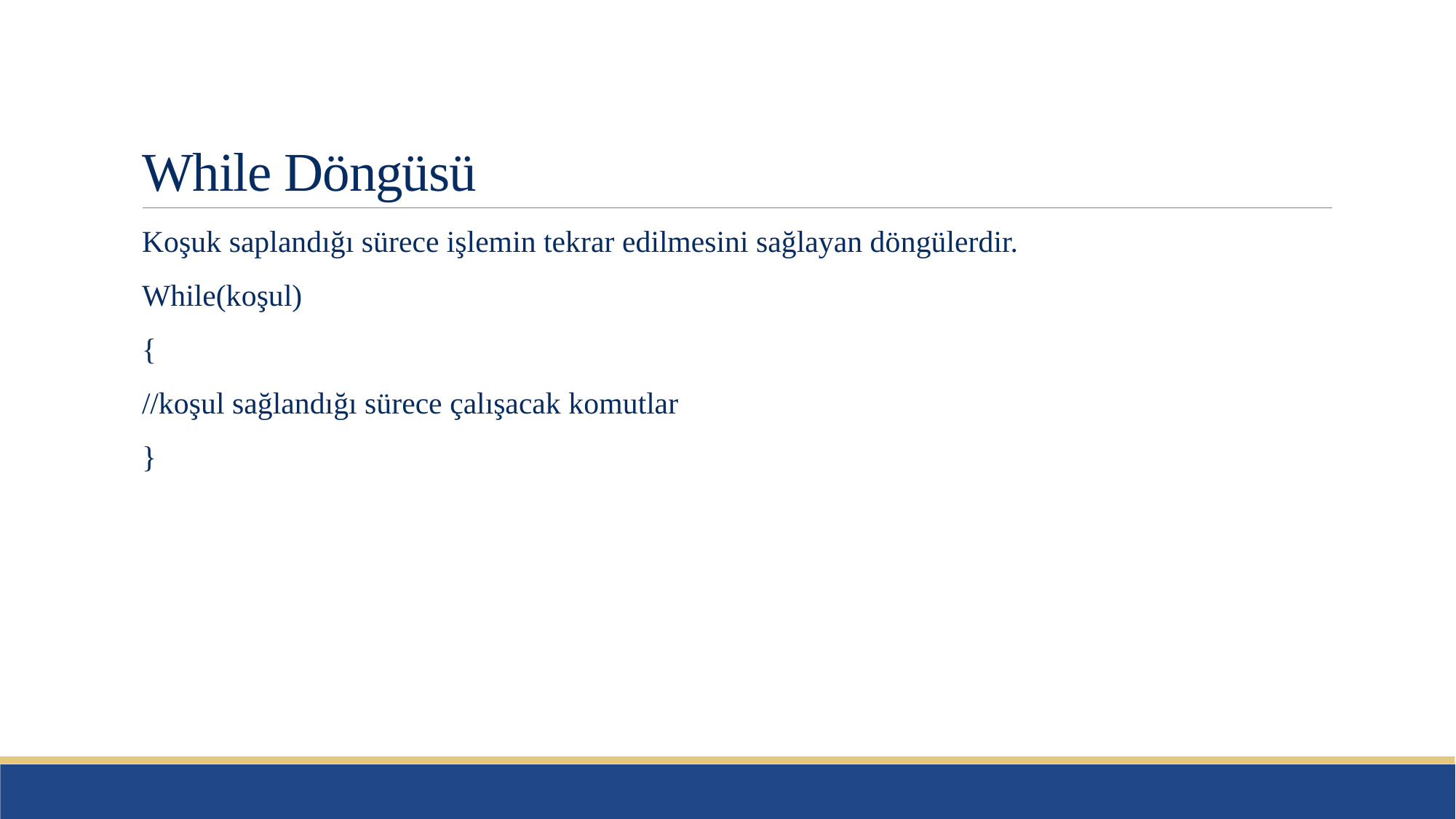

# While Döngüsü
Koşuk saplandığı sürece işlemin tekrar edilmesini sağlayan döngülerdir.
While(koşul)
{
//koşul sağlandığı sürece çalışacak komutlar
}